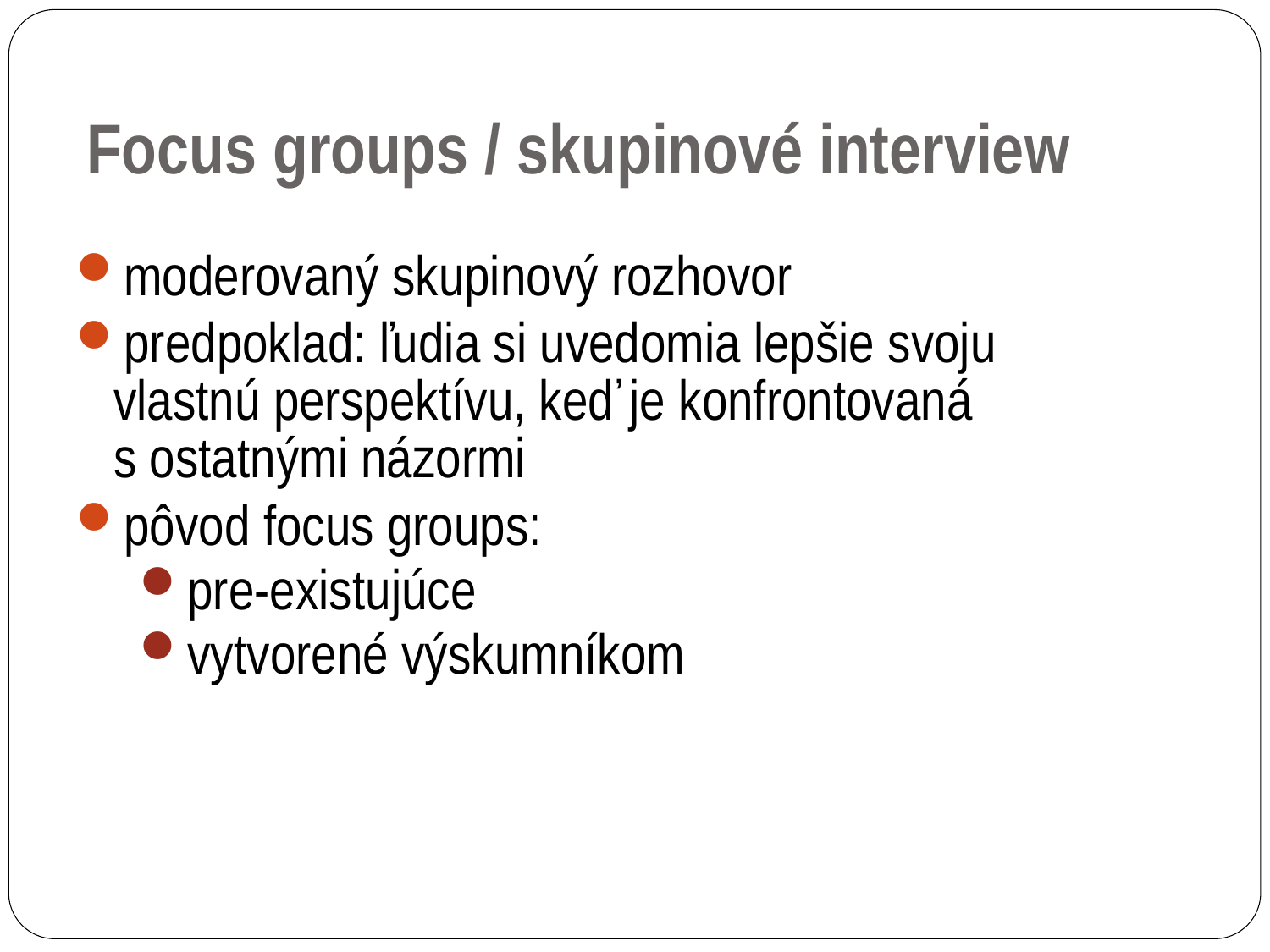

Focus groups / skupinové interview
moderovaný skupinový rozhovor
predpoklad: ľudia si uvedomia lepšie svoju vlastnú perspektívu, keď je konfrontovaná s ostatnými názormi
pôvod focus groups:
pre-existujúce
vytvorené výskumníkom